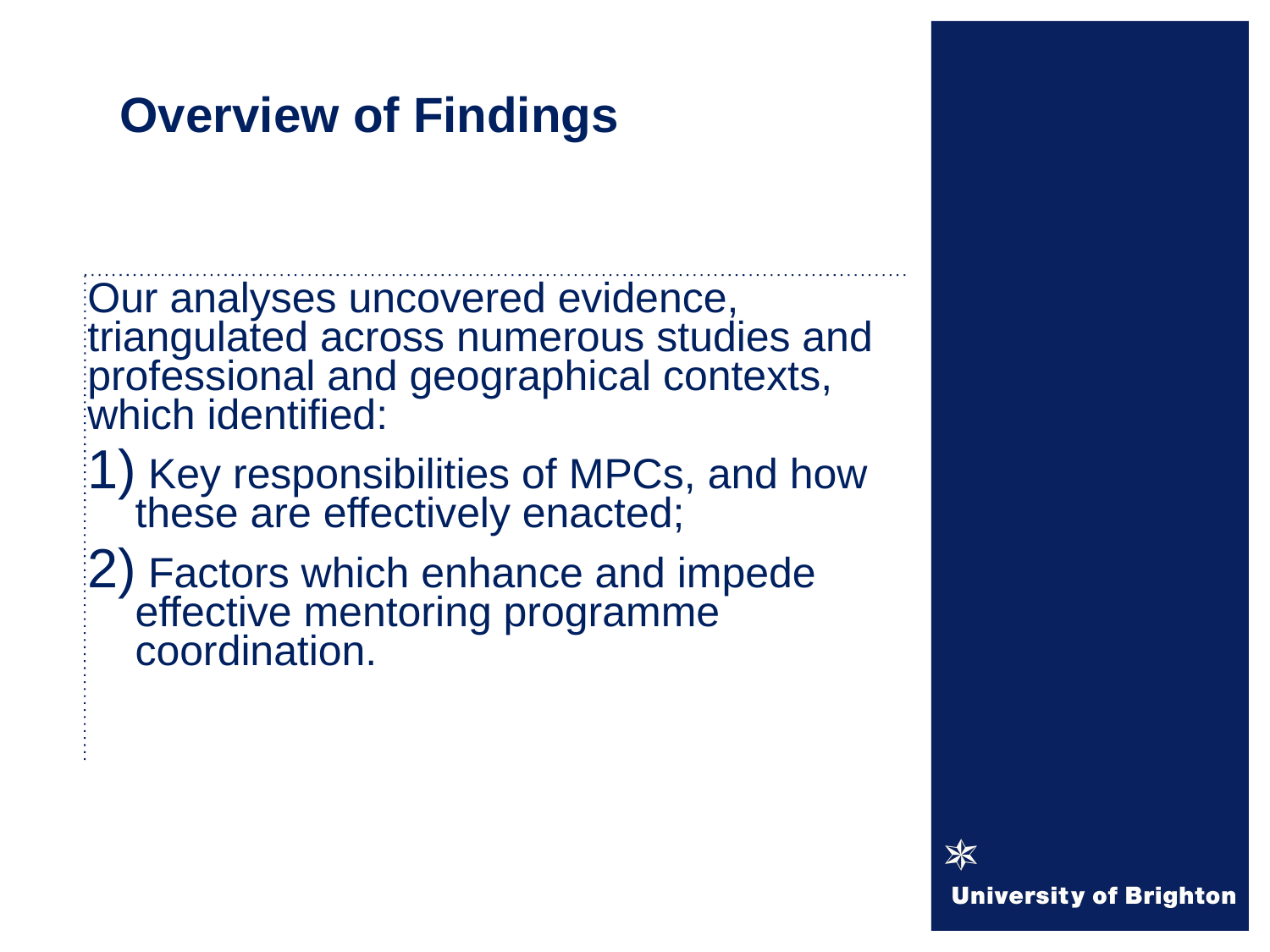

# Overview of Findings
Our analyses uncovered evidence, triangulated across numerous studies and professional and geographical contexts, which identified:
 Key responsibilities of MPCs, and how these are effectively enacted;
 Factors which enhance and impede effective mentoring programme coordination.